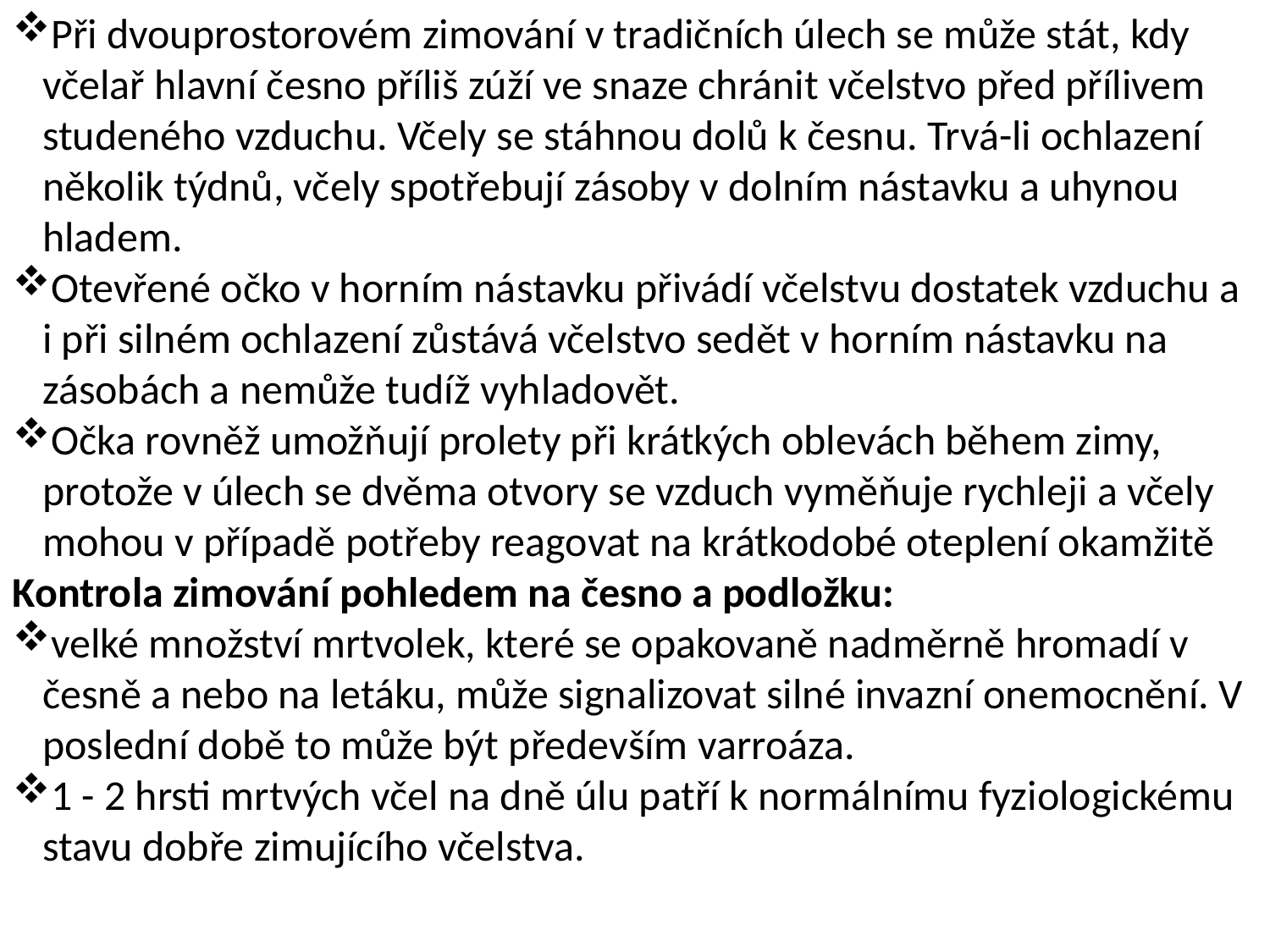

Při dvouprostorovém zimování v tradičních úlech se může stát, kdy včelař hlavní česno příliš zúží ve snaze chránit včelstvo před přílivem studeného vzduchu. Včely se stáhnou dolů k česnu. Trvá-li ochlazení několik týdnů, včely spotřebují zásoby v dolním nástavku a uhynou hladem.
Otevřené očko v horním nástavku přivádí včelstvu dostatek vzduchu a i při silném ochlazení zůstává včelstvo sedět v horním nástavku na zásobách a nemůže tudíž vyhladovět.
Očka rovněž umožňují prolety při krátkých oblevách během zimy, protože v úlech se dvěma otvory se vzduch vyměňuje rychleji a včely mohou v případě potřeby reagovat na krátkodobé oteplení okamžitě
Kontrola zimování pohledem na česno a podložku:
velké množství mrtvolek, které se opakovaně nadměrně hromadí v česně a nebo na letáku, může signalizovat silné invazní onemocnění. V poslední době to může být především varroáza.
1 - 2 hrsti mrtvých včel na dně úlu patří k normálnímu fyziologickému stavu dobře zimujícího včelstva.